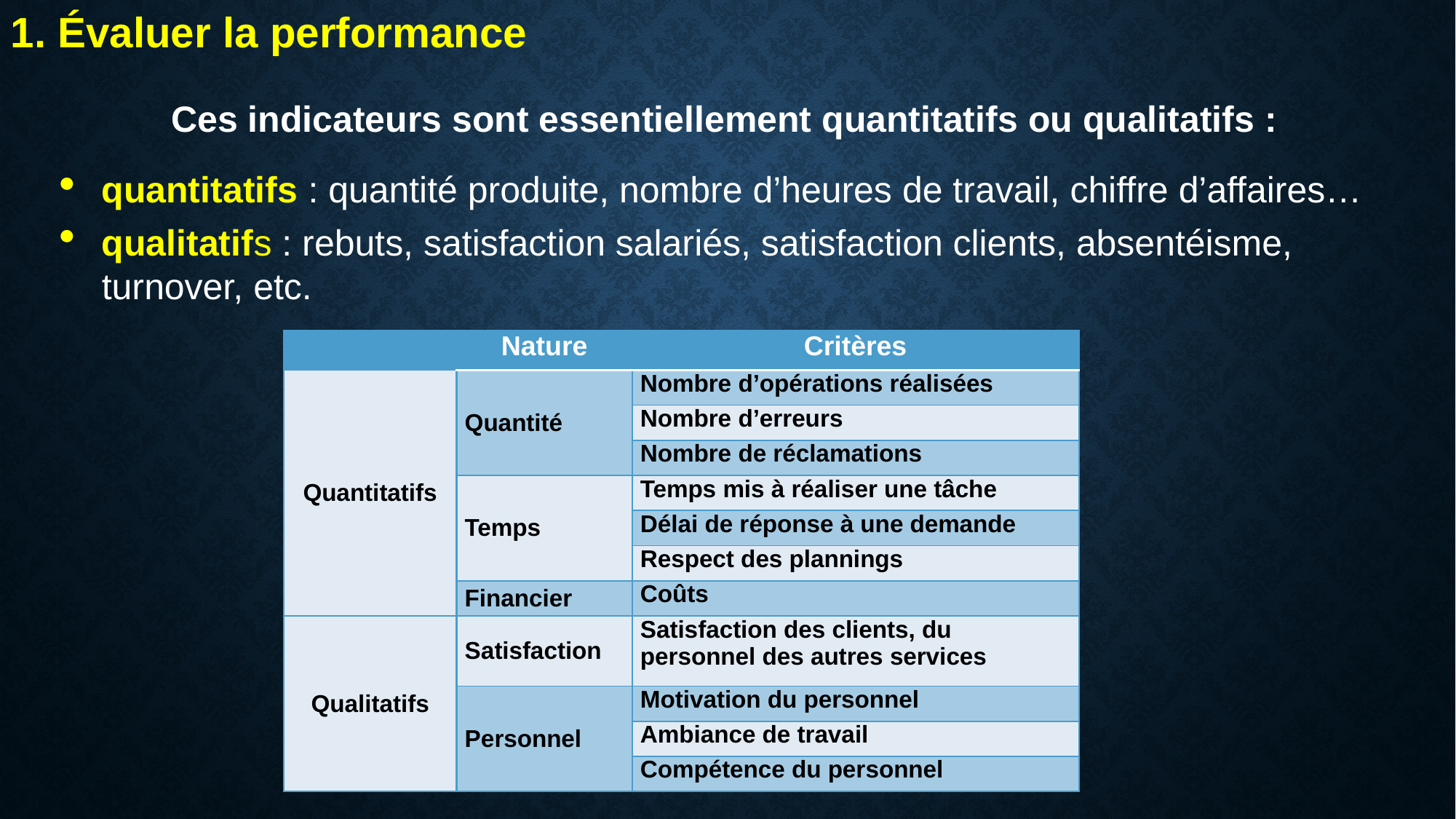

1. Évaluer la performance
Ces indicateurs sont essentiellement quantitatifs ou qualitatifs :
quantitatifs : quantité produite, nombre d’heures de travail, chiffre d’affaires…
qualitatifs : rebuts, satisfaction salariés, satisfaction clients, absentéisme, turnover, etc.
|  | Nature | Critères |
| --- | --- | --- |
| Quantitatifs | Quantité | Nombre d’opérations réalisées |
|  |  | Nombre d’erreurs |
|  |  | Nombre de réclamations |
|  | Temps | Temps mis à réaliser une tâche |
|  |  | Délai de réponse à une demande |
|  |  | Respect des plannings |
|  | Financier | Coûts |
| Qualitatifs | Satisfaction | Satisfaction des clients, du personnel des autres services |
|  | Personnel | Motivation du personnel |
|  |  | Ambiance de travail |
|  |  | Compétence du personnel |